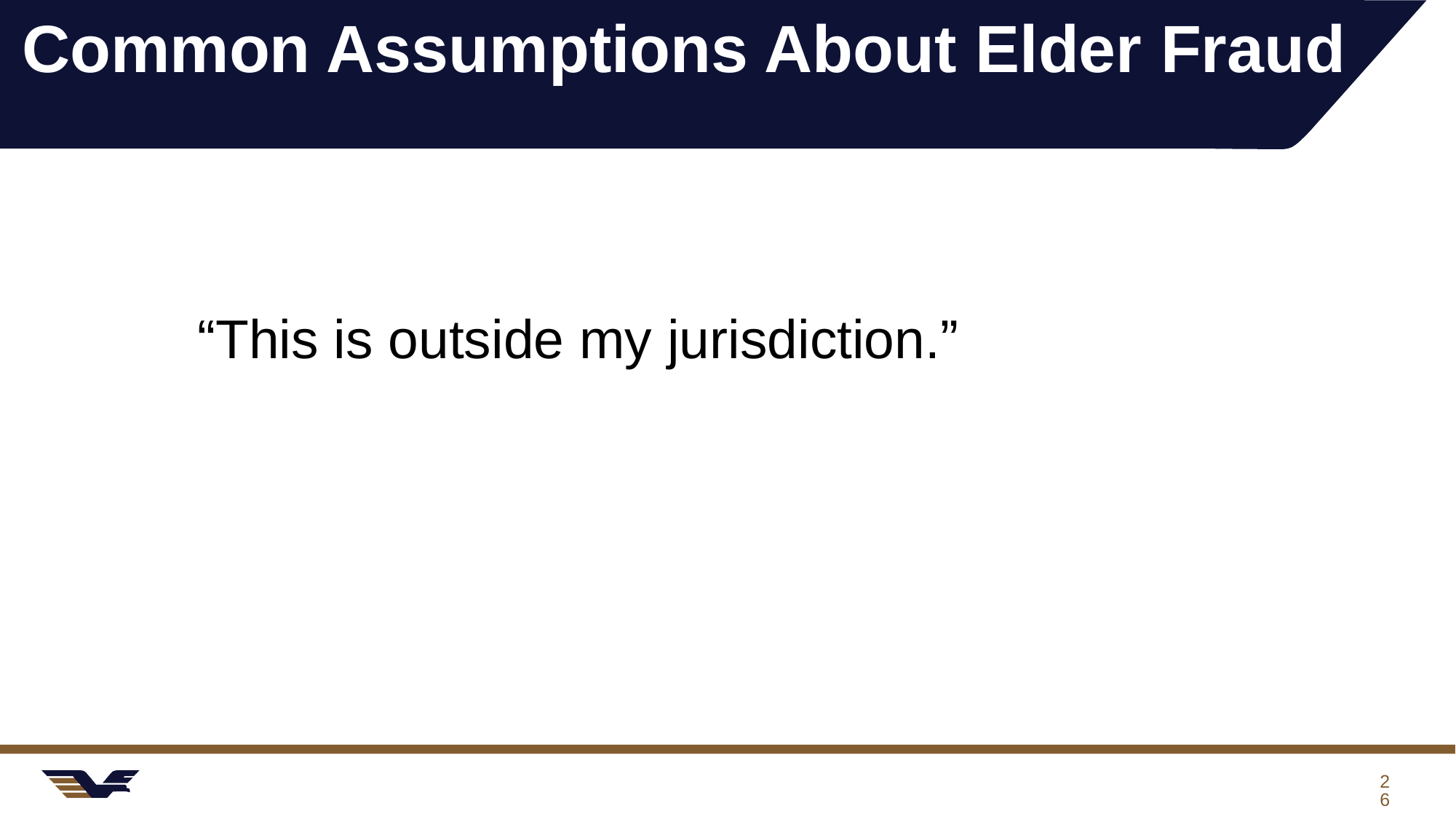

# Common Assumptions About Elder Fraud
“This is outside my jurisdiction.”
26